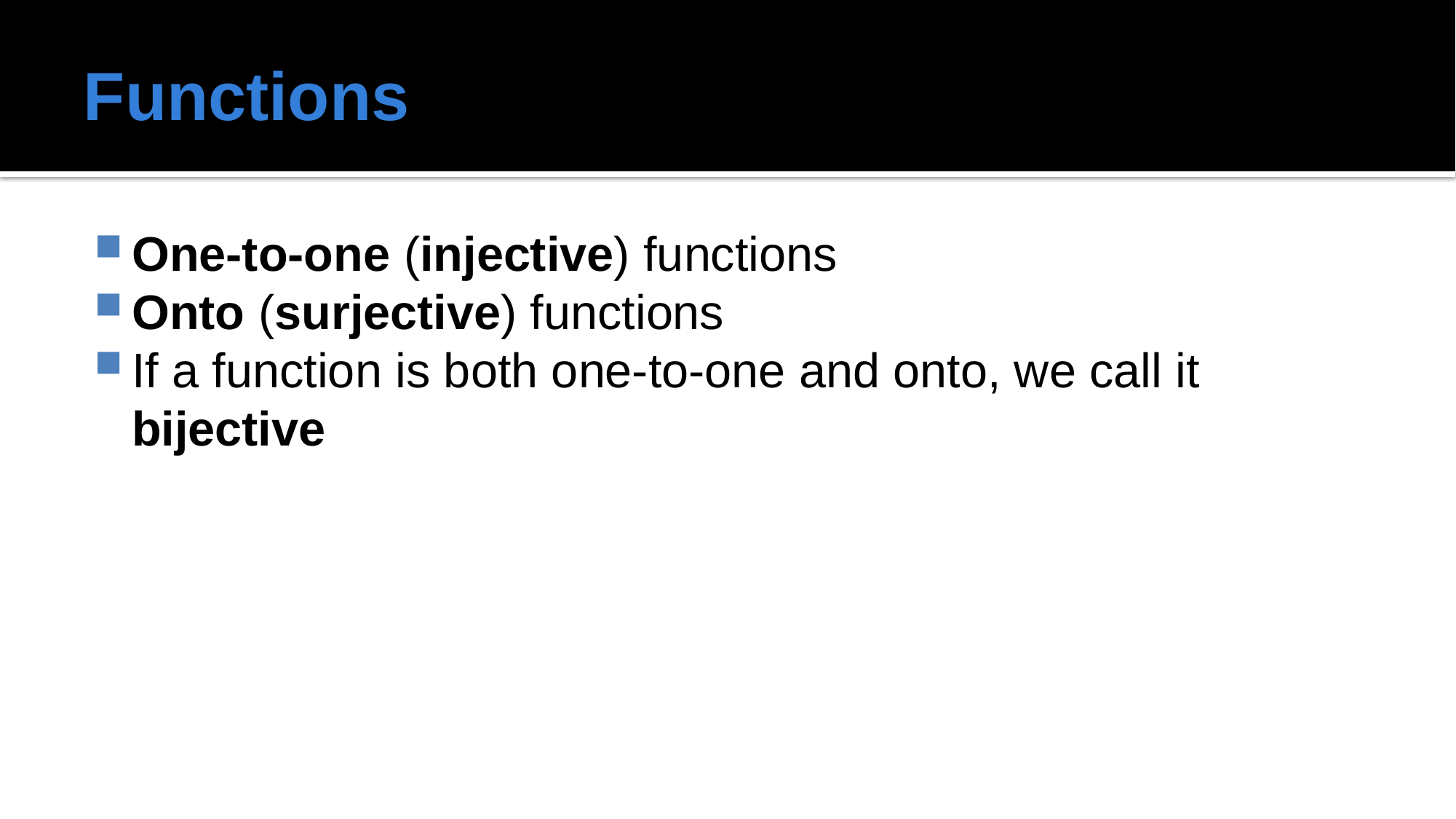

# Functions
One-to-one (injective) functions
Onto (surjective) functions
If a function is both one-to-one and onto, we call it  bijective